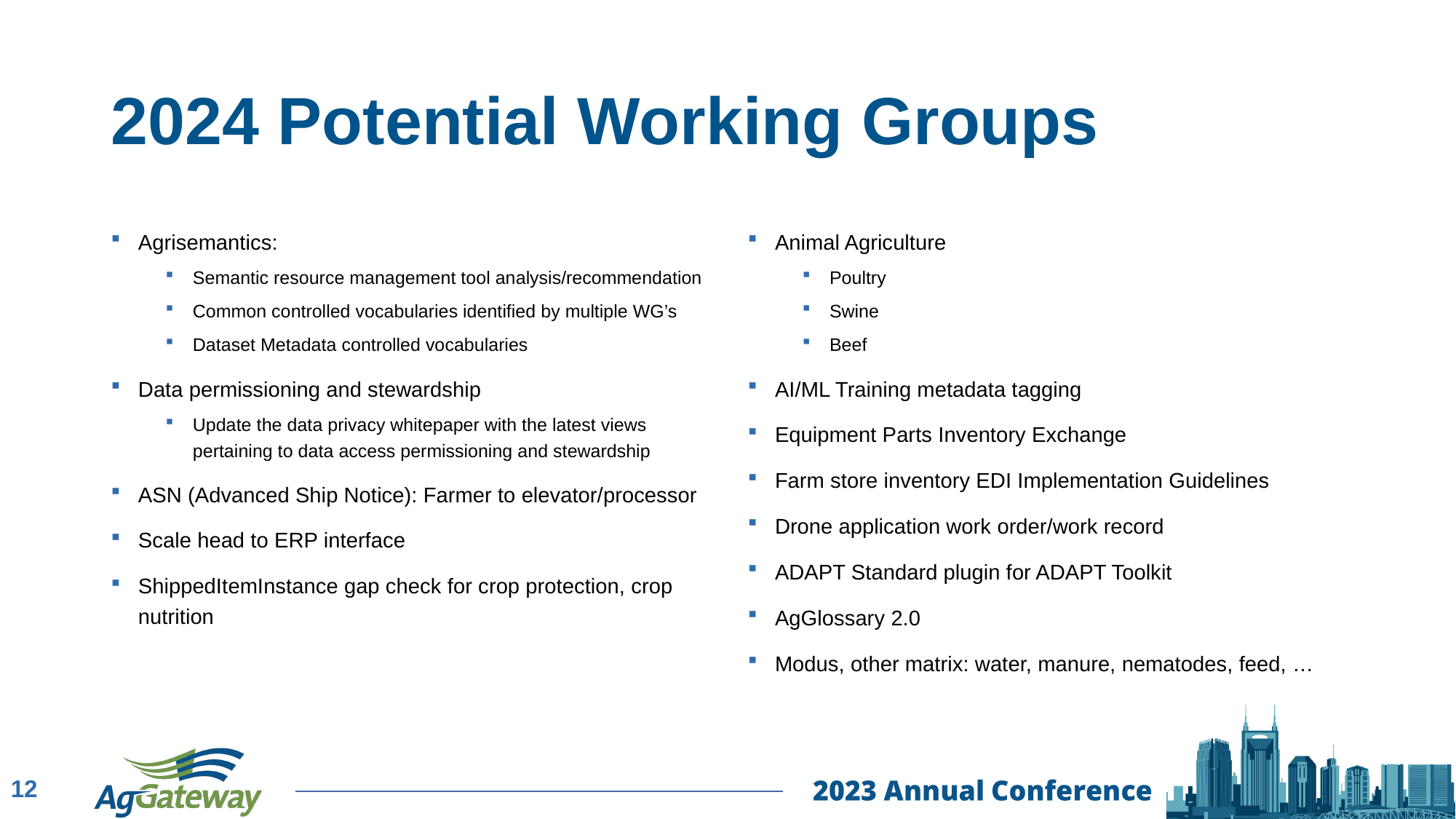

# 2024 Potential Working Groups
Agrisemantics:
Semantic resource management tool analysis/recommendation
Common controlled vocabularies identified by multiple WG’s
Dataset Metadata controlled vocabularies
Data permissioning and stewardship
Update the data privacy whitepaper with the latest views pertaining to data access permissioning and stewardship
ASN (Advanced Ship Notice): Farmer to elevator/processor
Scale head to ERP interface
ShippedItemInstance gap check for crop protection, crop nutrition
Animal Agriculture
Poultry
Swine
Beef
AI/ML Training metadata tagging
Equipment Parts Inventory Exchange
Farm store inventory EDI Implementation Guidelines
Drone application work order/work record
ADAPT Standard plugin for ADAPT Toolkit
AgGlossary 2.0
Modus, other matrix: water, manure, nematodes, feed, …
12